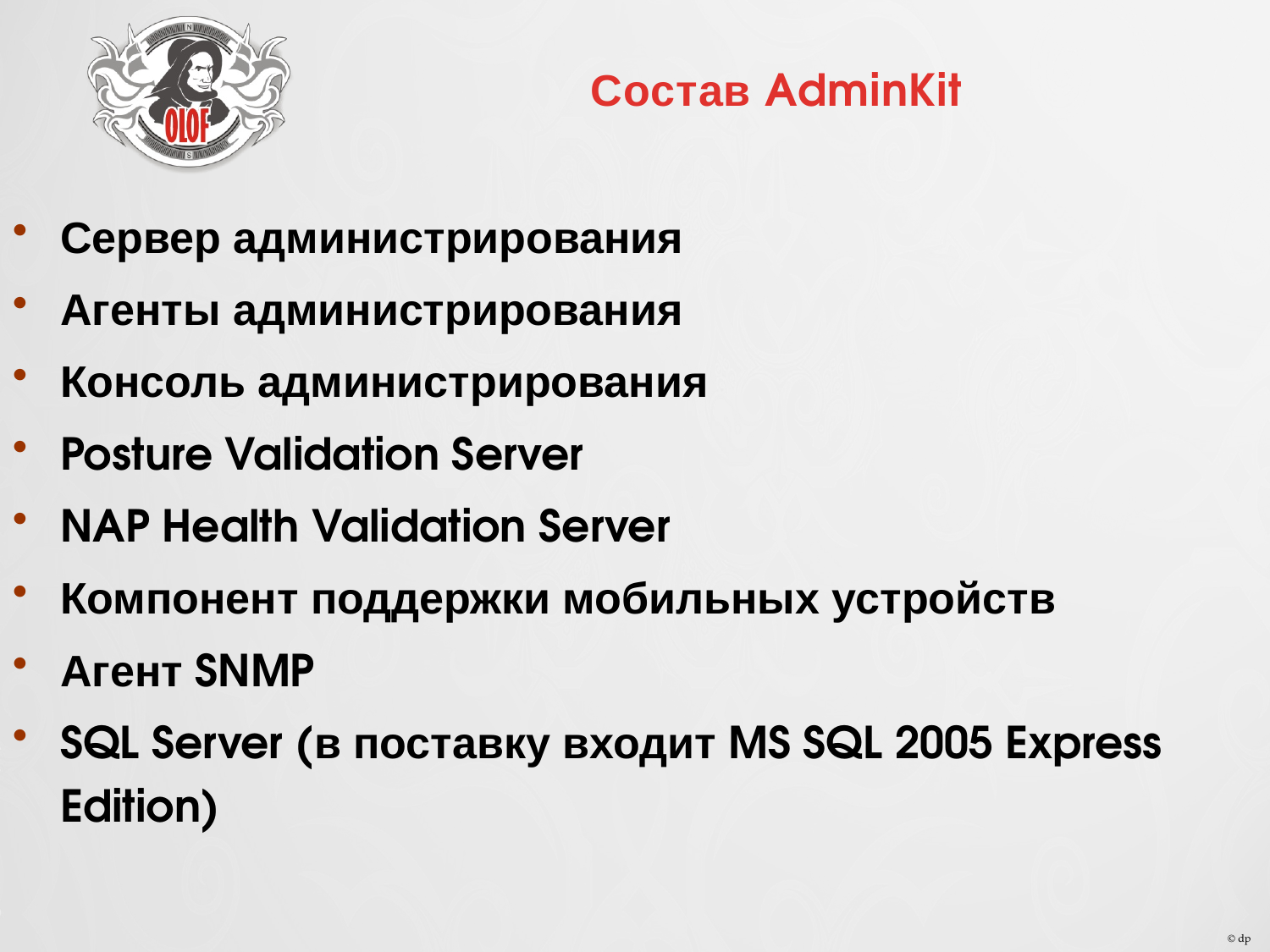

Состав AdminKit
Сервер администрирования
Агенты администрирования
Консоль администрирования
Posture Validation Server
NAP Health Validation Server
Компонент поддержки мобильных устройств
Агент SNMP
SQL Server (в поставку входит MS SQL 2005 Express Edition)